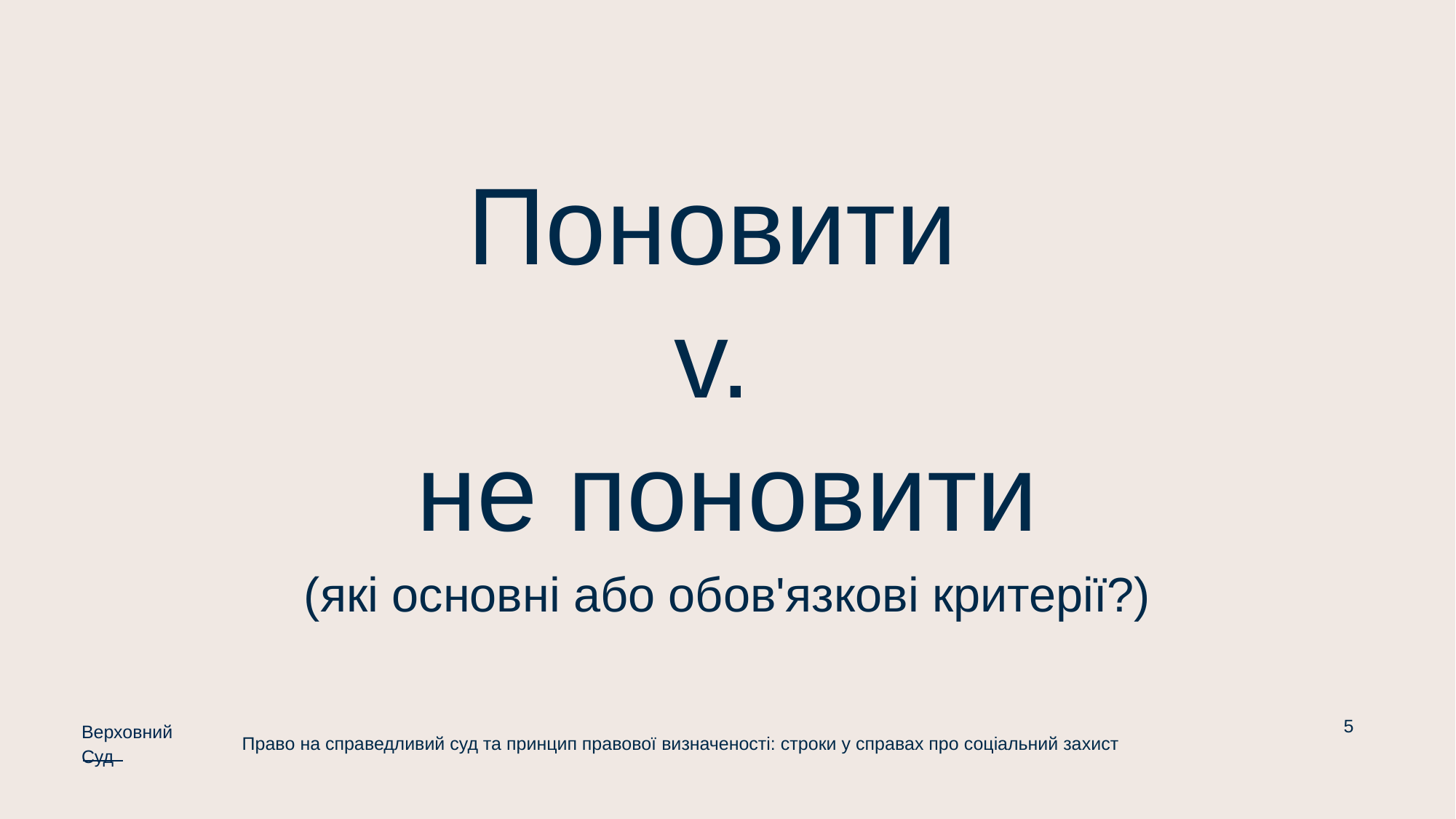

Поновити
v.
не поновити
(які основні або обов'язкові критерії?)

5
Верховний Суд
Право на справедливий суд та принцип правової визначеності: строки у справах про соціальний захист